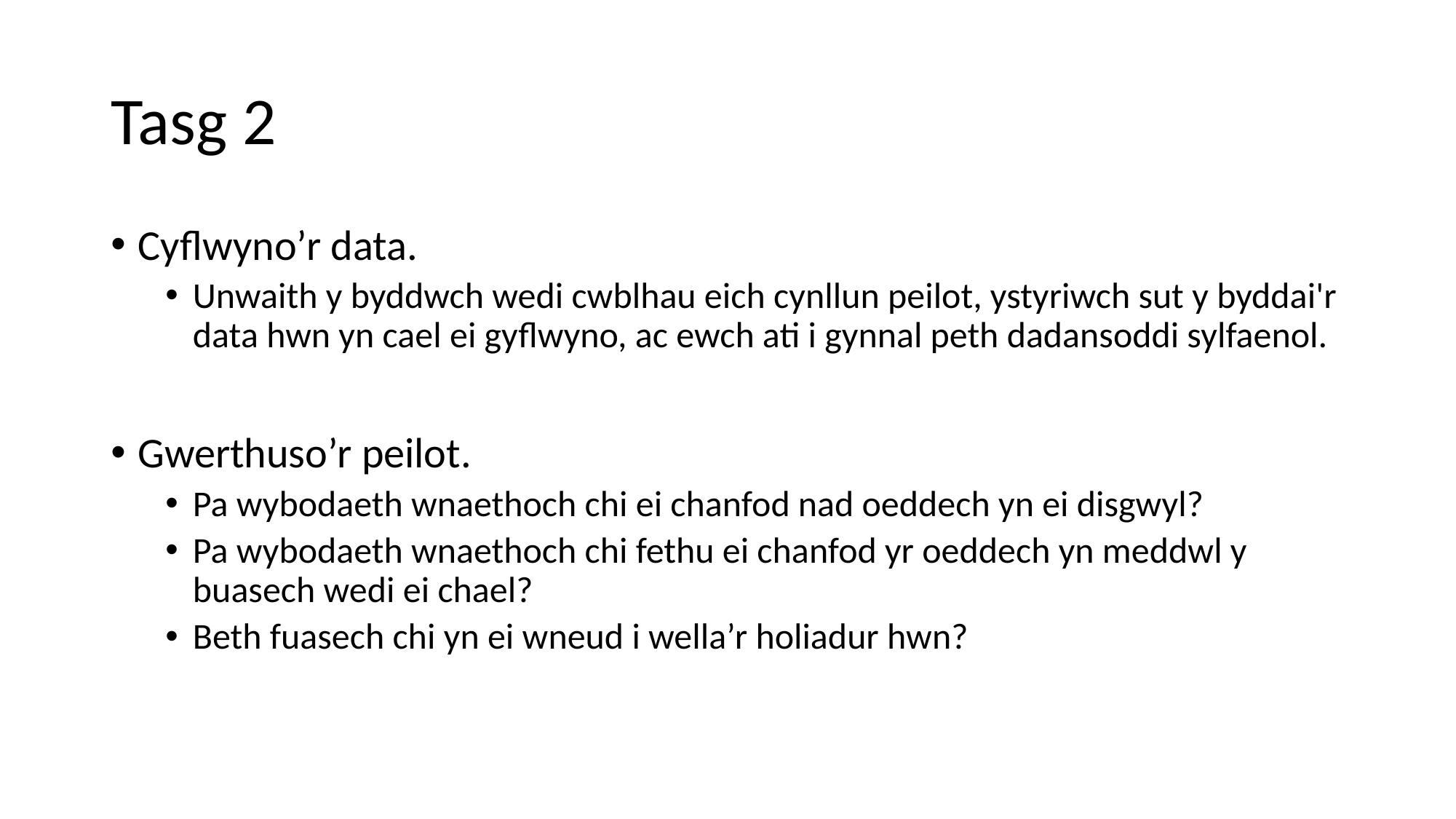

# Tasg 2
Cyflwyno’r data.
Unwaith y byddwch wedi cwblhau eich cynllun peilot, ystyriwch sut y byddai'r data hwn yn cael ei gyflwyno, ac ewch ati i gynnal peth dadansoddi sylfaenol.

Gwerthuso’r peilot.
Pa wybodaeth wnaethoch chi ei chanfod nad oeddech yn ei disgwyl?
Pa wybodaeth wnaethoch chi fethu ei chanfod yr oeddech yn meddwl y buasech wedi ei chael?
Beth fuasech chi yn ei wneud i wella’r holiadur hwn?